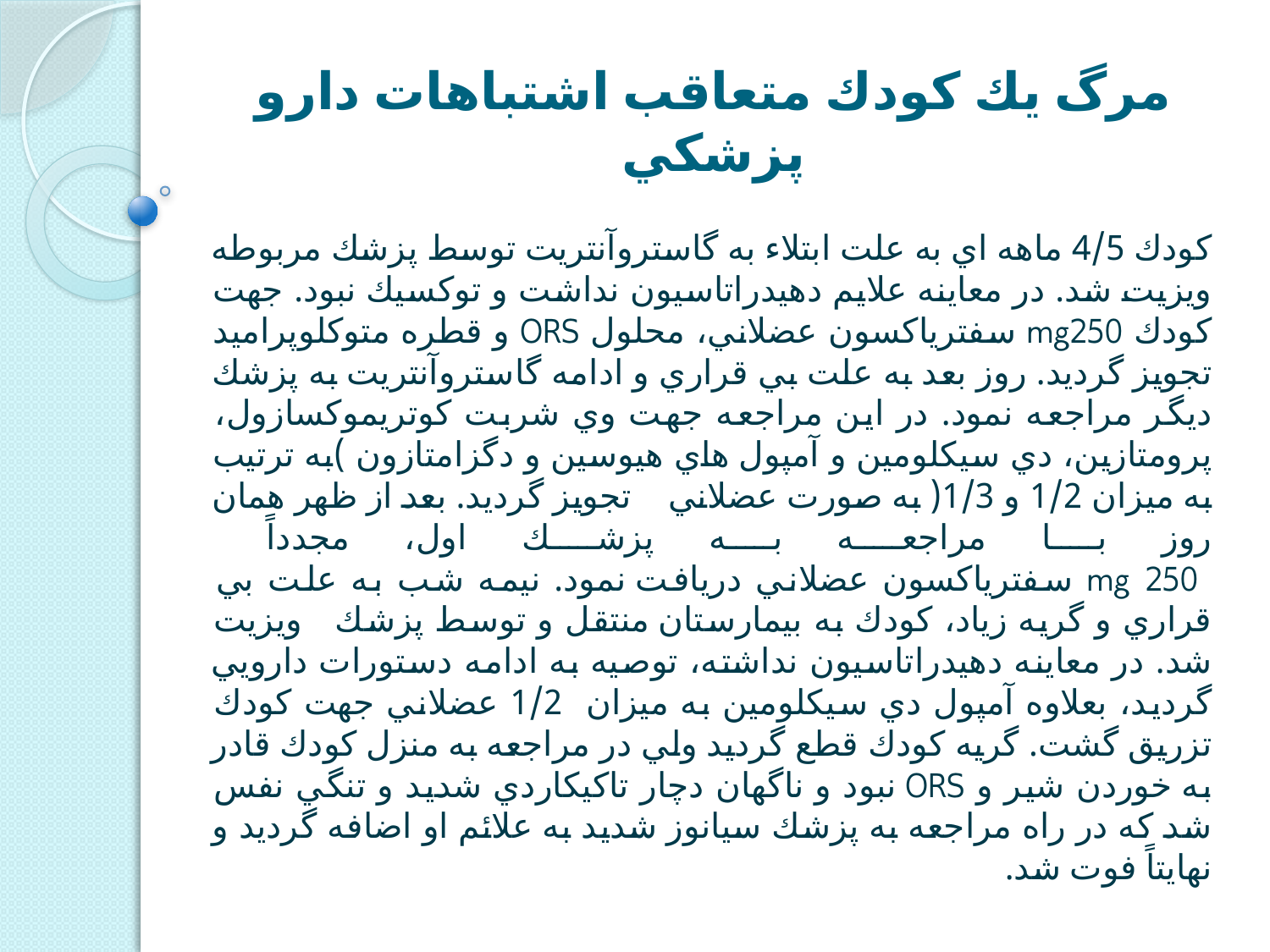

# مرگ يك كودك متعاقب اشتباهات دارو پزشكي
كودك 4/5 ماهه اي به علت ابتلاء به گاستروآنتريت توسط پزشك مربوطه ويزيت شد. در معاينه علايم دهيدراتاسيون نداشت و توكسيك نبود. جهت كودك mg250 سفترياكسون عضلاني، محلول ORS و قطره متوكلوپراميد تجويز گرديد. روز بعد به علت بي قراري و ادامه گاستروآنتريت به پزشك ديگر مراجعه نمود. در اين مراجعه جهت وي شربت كوتريموكسازول، پرومتازين، دي سيكلومين و آمپول هاي هيوسين و دگزامتازون )به ترتيب به ميزان 1/2 و 1/3( به صورت عضلاني    تجويز گرديد. بعد از ظهر همان روز با مراجعه به پزشك اول، مجدداً
 mg 250 سفترياكسون عضلاني دريافت نمود. نيمه شب به علت بي قراري و گريه زياد، كودك به بيمارستان منتقل و توسط پزشك   ويزيت شد. در معاينه دهيدراتاسيون نداشته، توصيه به ادامه دستورات دارويي گرديد، بعلاوه آمپول دي سيكلومين به ميزان  1/2 عضلاني جهت كودك تزريق گشت. گريه كودك قطع گرديد ولي در مراجعه به منزل كودك قادر به خوردن شير و ORS نبود و ناگهان دچار تاكيكاردي شديد و تنگي نفس شد كه در راه مراجعه به پزشك سيانوز شديد به علائم او اضافه گرديد و نهايتاً فوت شد.